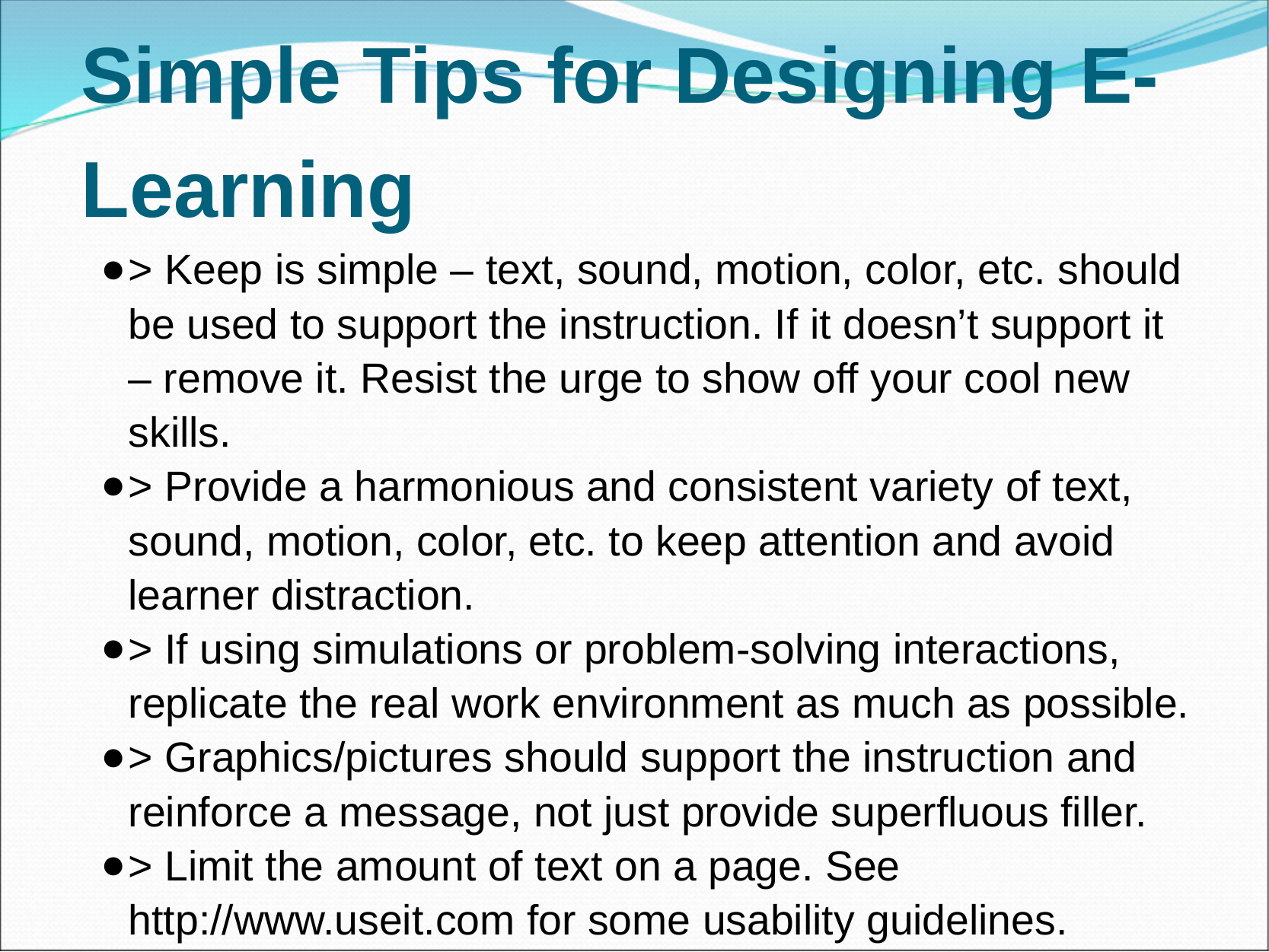

# Simple Tips for Designing E-Learning
> Keep is simple – text, sound, motion, color, etc. should be used to support the instruction. If it doesn’t support it – remove it. Resist the urge to show off your cool new skills.
> Provide a harmonious and consistent variety of text, sound, motion, color, etc. to keep attention and avoid learner distraction.
> If using simulations or problem-solving interactions, replicate the real work environment as much as possible.
> Graphics/pictures should support the instruction and reinforce a message, not just provide superfluous filler.
> Limit the amount of text on a page. See http://www.useit.com for some usability guidelines.